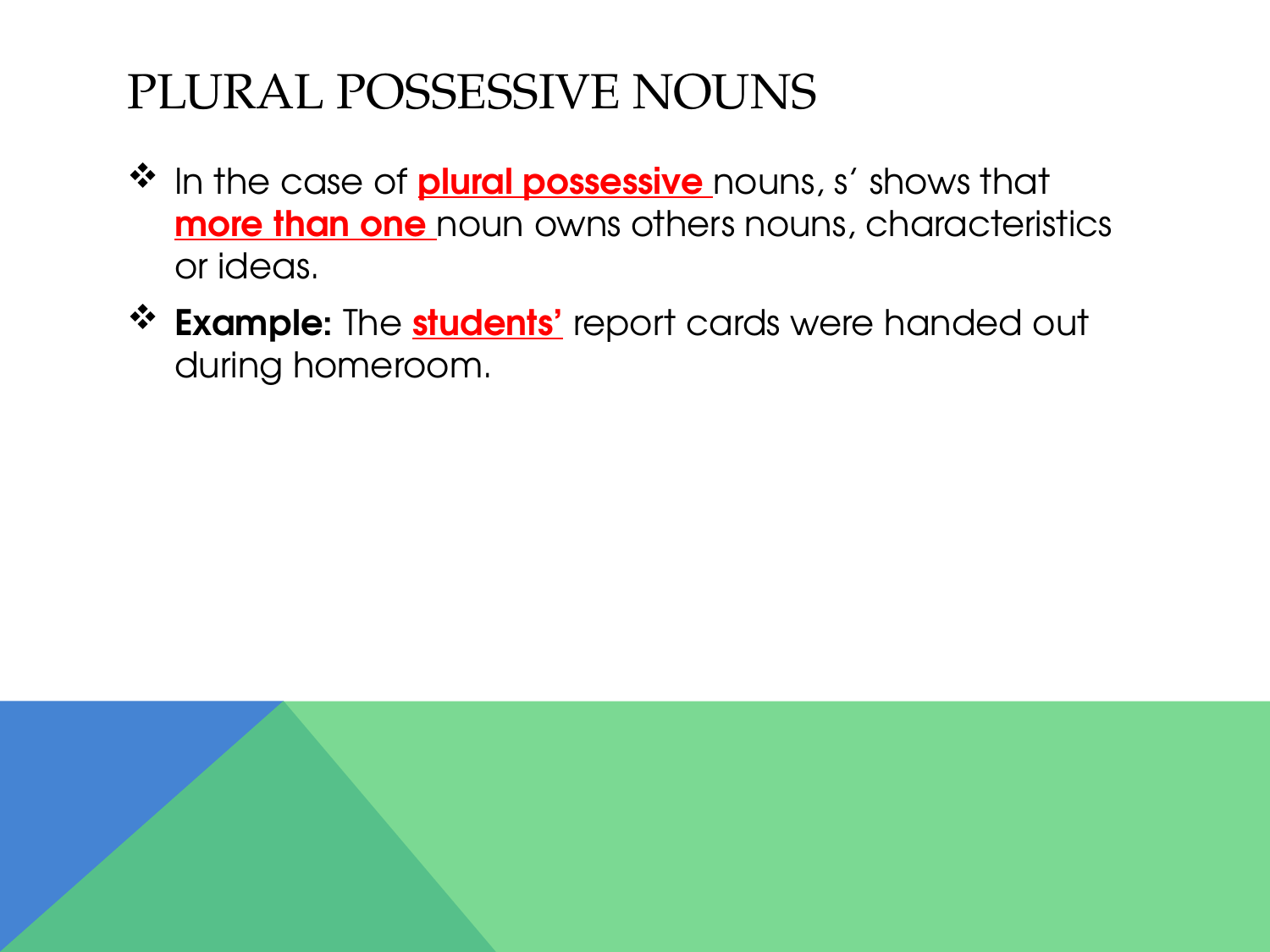

# PLURAL POSSESSIVE NOUNS
In the case of plural possessive nouns, s’ shows that more than one noun owns others nouns, characteristics or ideas.
Example: The students’ report cards were handed out during homeroom.